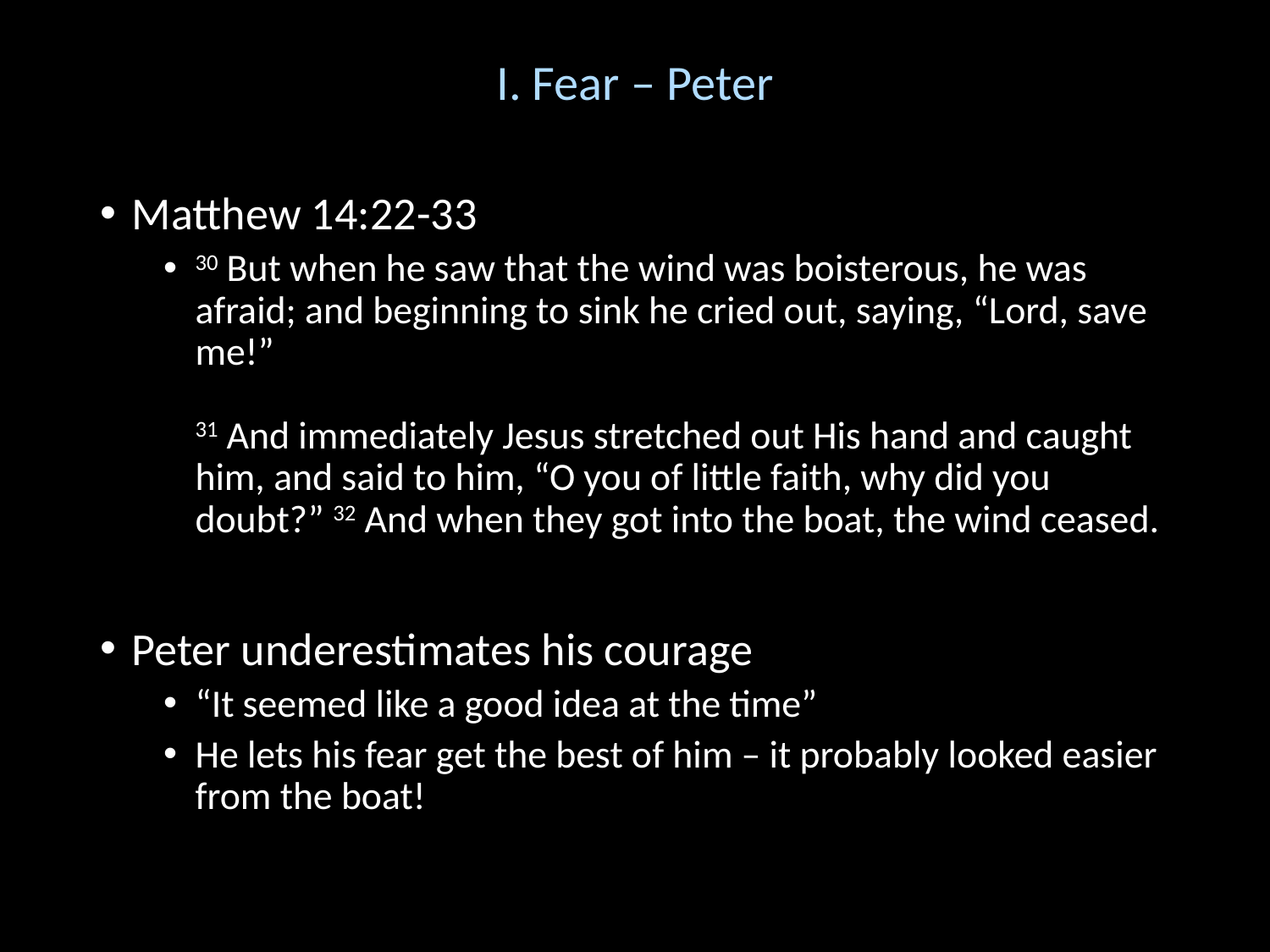

# I. Fear – Peter
Matthew 14:22-33
30 But when he saw that the wind was boisterous, he was afraid; and beginning to sink he cried out, saying, “Lord, save me!”
31 And immediately Jesus stretched out His hand and caught him, and said to him, “O you of little faith, why did you doubt?” 32 And when they got into the boat, the wind ceased.

Peter underestimates his courage
“It seemed like a good idea at the time”
He lets his fear get the best of him – it probably looked easier from the boat!